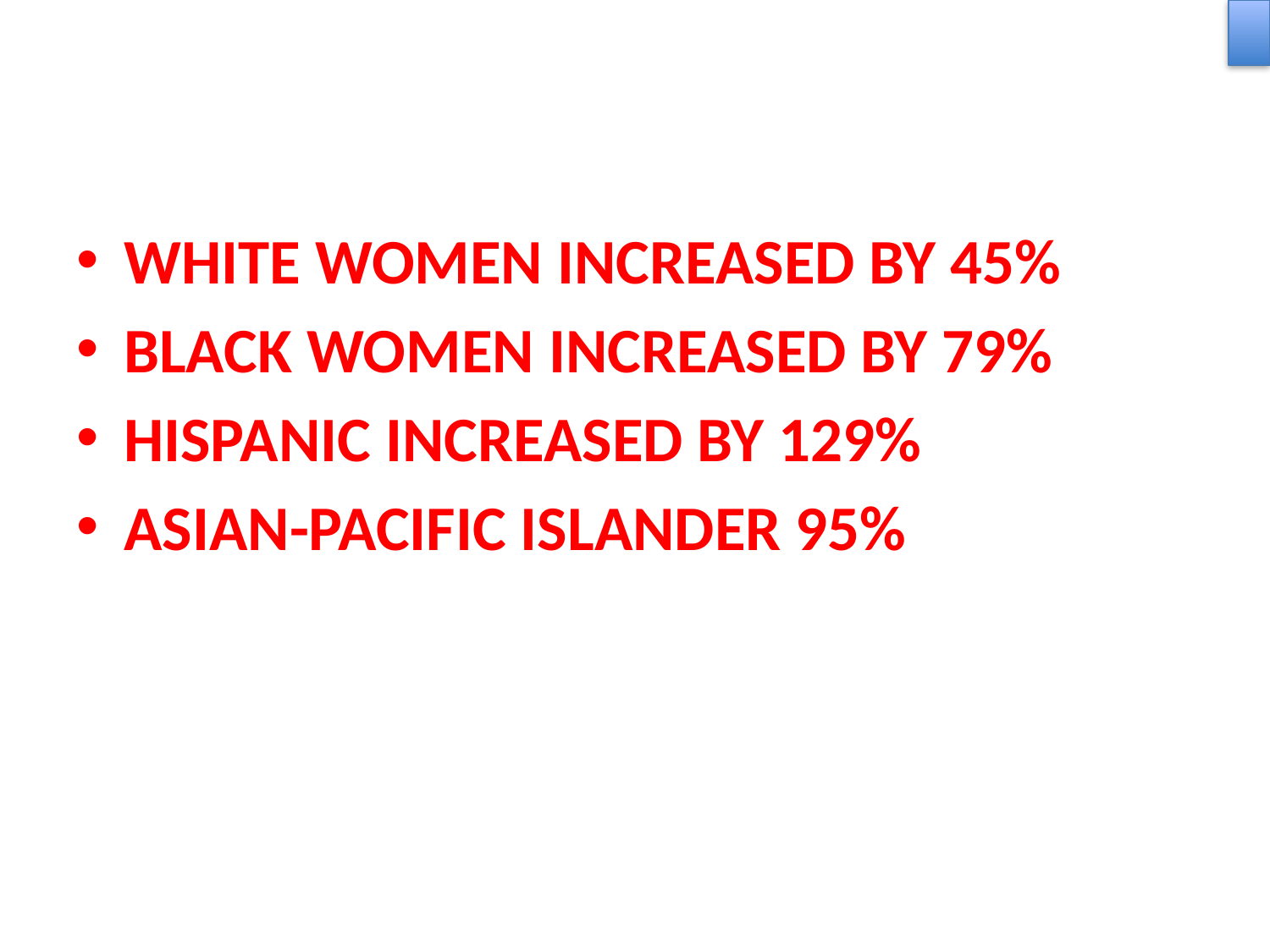

WHITE WOMEN INCREASED BY 45%
BLACK WOMEN INCREASED BY 79%
HISPANIC INCREASED BY 129%
ASIAN-PACIFIC ISLANDER 95%